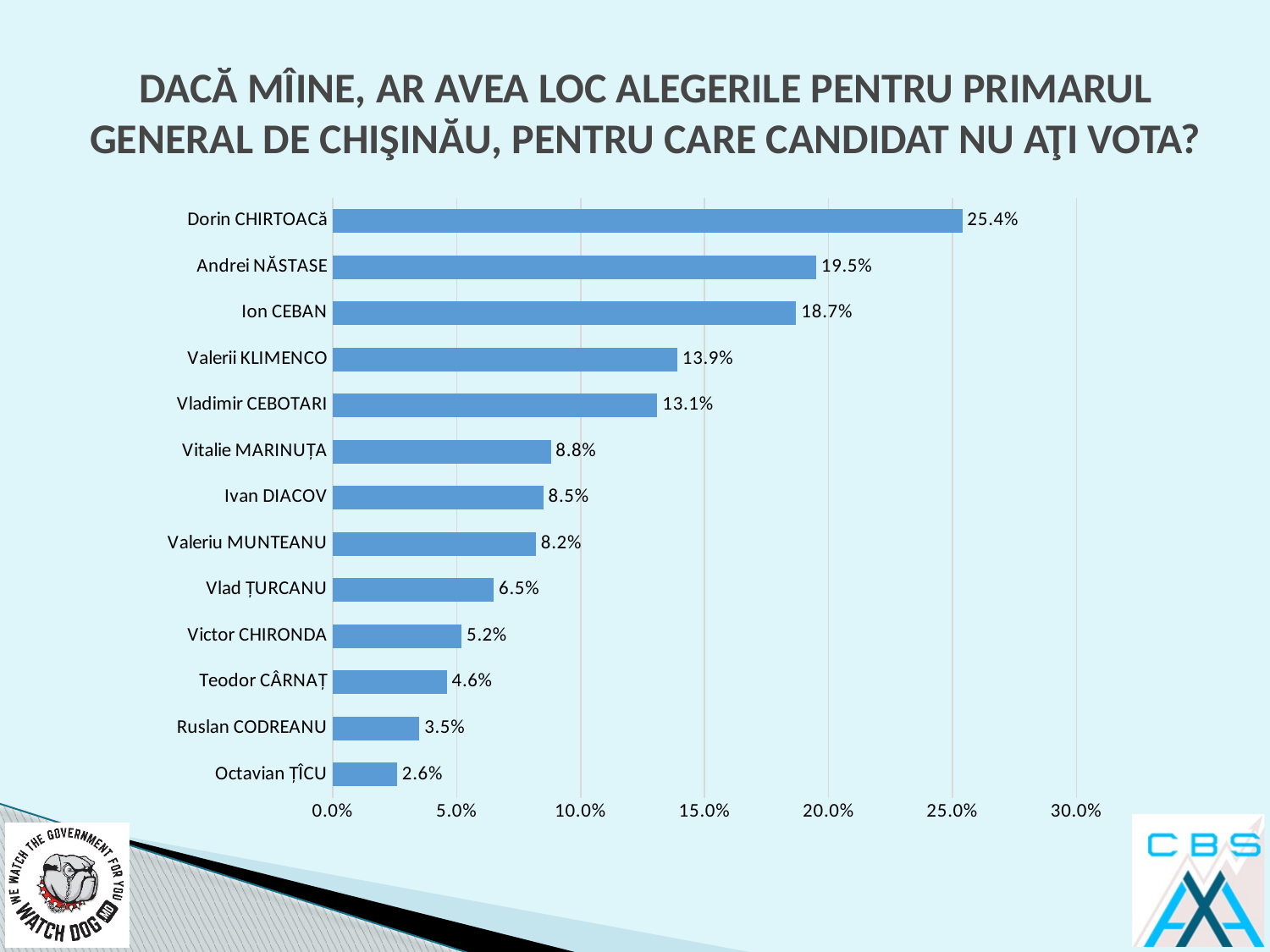

# DACĂ MÎINE, AR AVEA LOC ALEGERILE PENTRU PRIMARUL GENERAL DE CHIŞINĂU, PENTRU CARE CANDIDAT NU AŢI VOTA?

### Chart

| Category |  |
|---|---|
| Octavian ȚÎCU | 0.026 |
| Ruslan CODREANU | 0.035 |
| Teodor CÂRNAȚ | 0.046 |
| Victor CHIRONDA | 0.052 |
| Vlad ȚURCANU | 0.065 |
| Valeriu MUNTEANU | 0.082 |
| Ivan DIACOV | 0.085 |
| Vitalie MARINUȚA | 0.088 |
| Vladimir CEBOTARI | 0.131 |
| Valerii KLIMENCO | 0.139 |
| Ion CEBAN | 0.187 |
| Andrei NĂSTASE | 0.195 |
| Dorin CHIRTOACă | 0.254 |